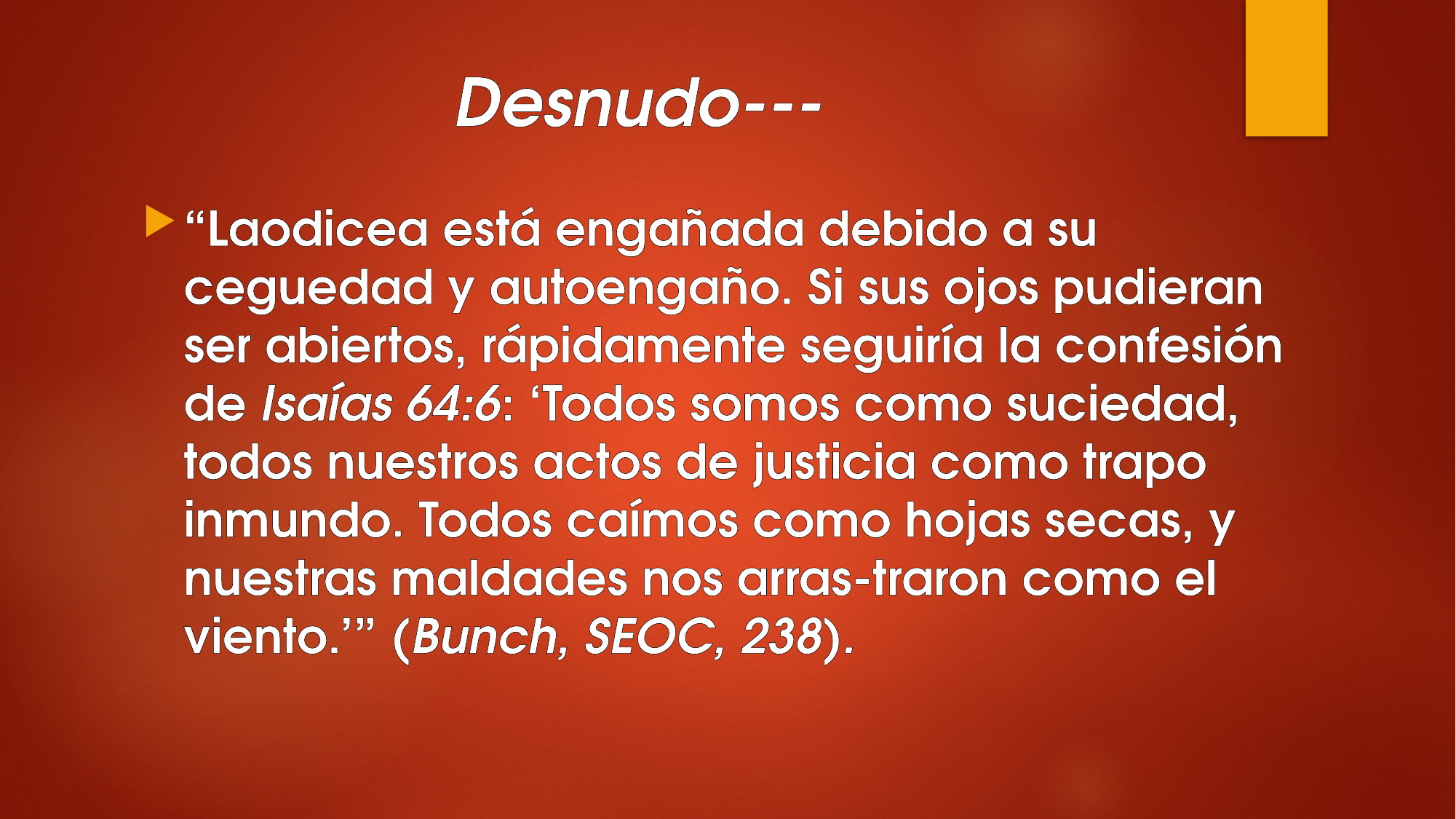

# Desnudo---
“Laodicea está engañada debido a su ceguedad y autoengaño. Si sus ojos pudieran ser abiertos, rápidamente seguiría la confesión de Isaías 64:6: ‘Todos somos como suciedad, todos nuestros actos de justicia como trapo inmundo. Todos caímos como hojas secas, y nuestras maldades nos arras-traron como el viento.’” (Bunch, SEOC, 238).